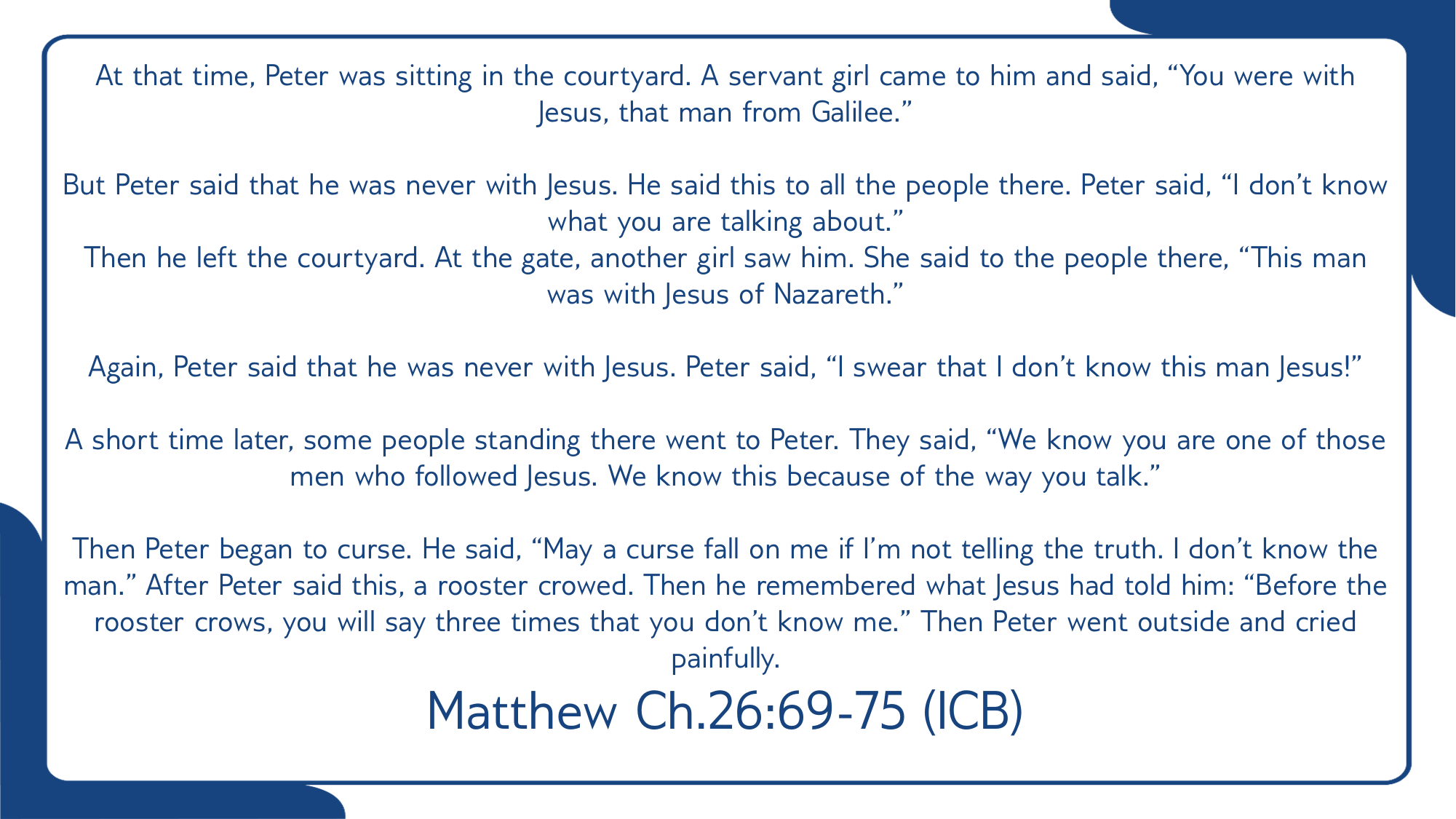

# At that time, Peter was sitting in the courtyard. A servant girl came to him and said, “You were with Jesus, that man from Galilee.” But Peter said that he was never with Jesus. He said this to all the people there. Peter said, “I don’t know what you are talking about.” Then he left the courtyard. At the gate, another girl saw him. She said to the people there, “This man was with Jesus of Nazareth.” Again, Peter said that he was never with Jesus. Peter said, “I swear that I don’t know this man Jesus!” A short time later, some people standing there went to Peter. They said, “We know you are one of those men who followed Jesus. We know this because of the way you talk.” Then Peter began to curse. He said, “May a curse fall on me if I’m not telling the truth. I don’t know the man.” After Peter said this, a rooster crowed. Then he remembered what Jesus had told him: “Before the rooster crows, you will say three times that you don’t know me.” Then Peter went outside and cried painfully. Matthew Ch.26:69-75 (ICB)